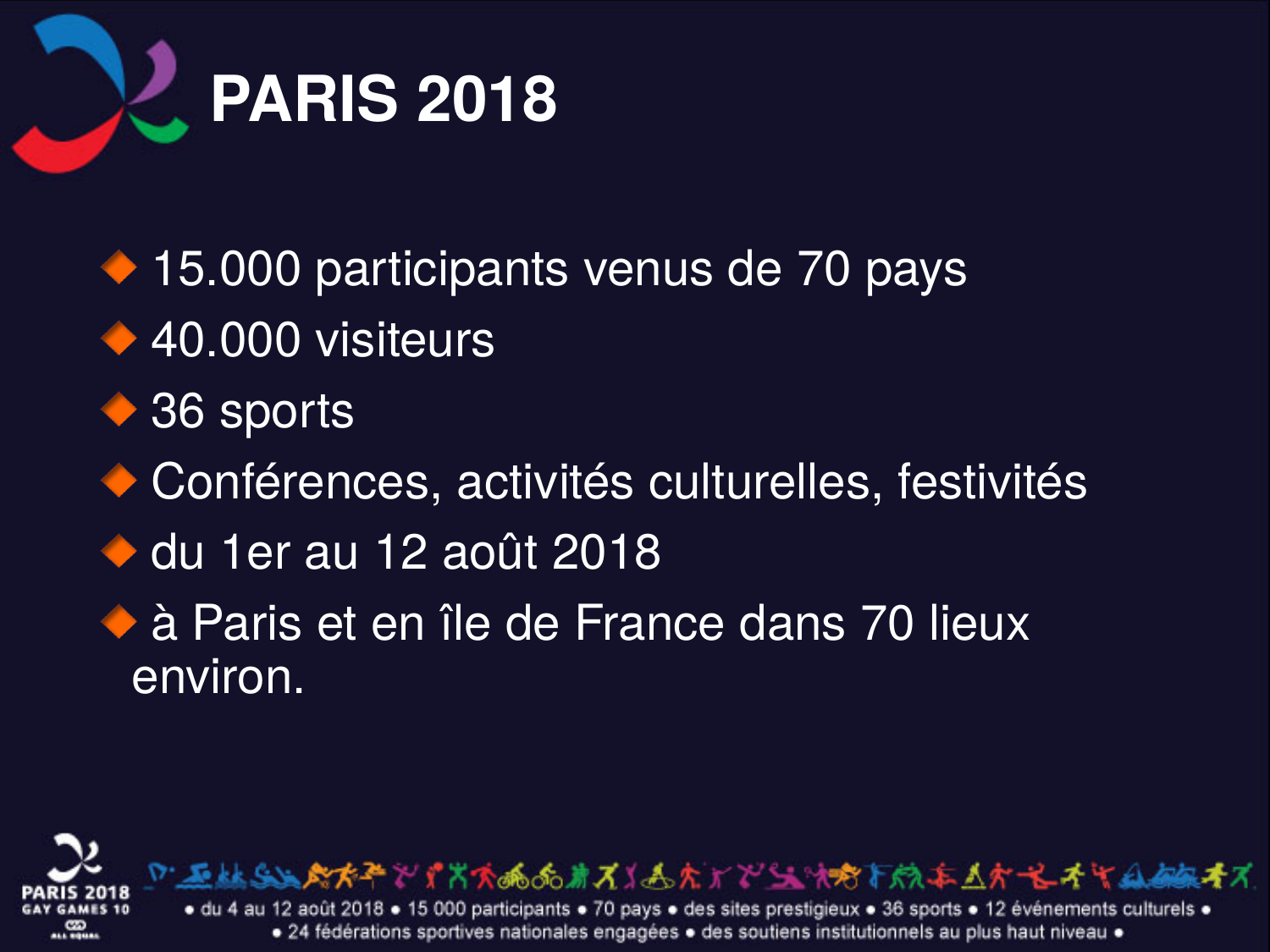

# PARIS 2018
 15.000 participants venus de 70 pays
 40.000 visiteurs
 36 sports
 Conférences, activités culturelles, festivités
 du 1er au 12 août 2018
 à Paris et en île de France dans 70 lieux environ.